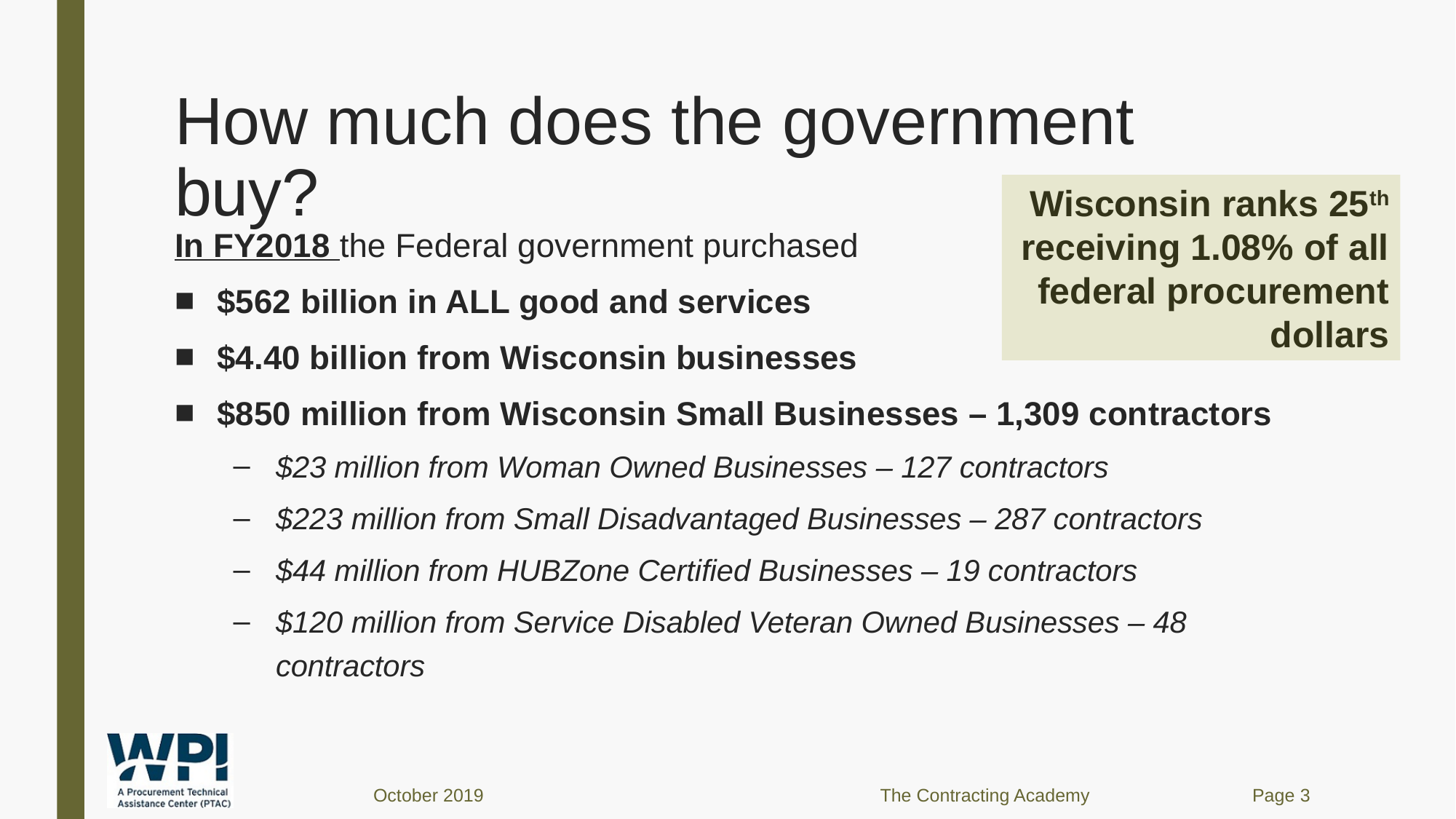

# How much does the government buy?
Wisconsin ranks 25th receiving 1.08% of all federal procurement dollars
In FY2018 the Federal government purchased
$562 billion in ALL good and services
$4.40 billion from Wisconsin businesses
$850 million from Wisconsin Small Businesses – 1,309 contractors
$23 million from Woman Owned Businesses – 127 contractors
$223 million from Small Disadvantaged Businesses – 287 contractors
$44 million from HUBZone Certified Businesses – 19 contractors
$120 million from Service Disabled Veteran Owned Businesses – 48 contractors

October 2019
The Contracting Academy
Page 3